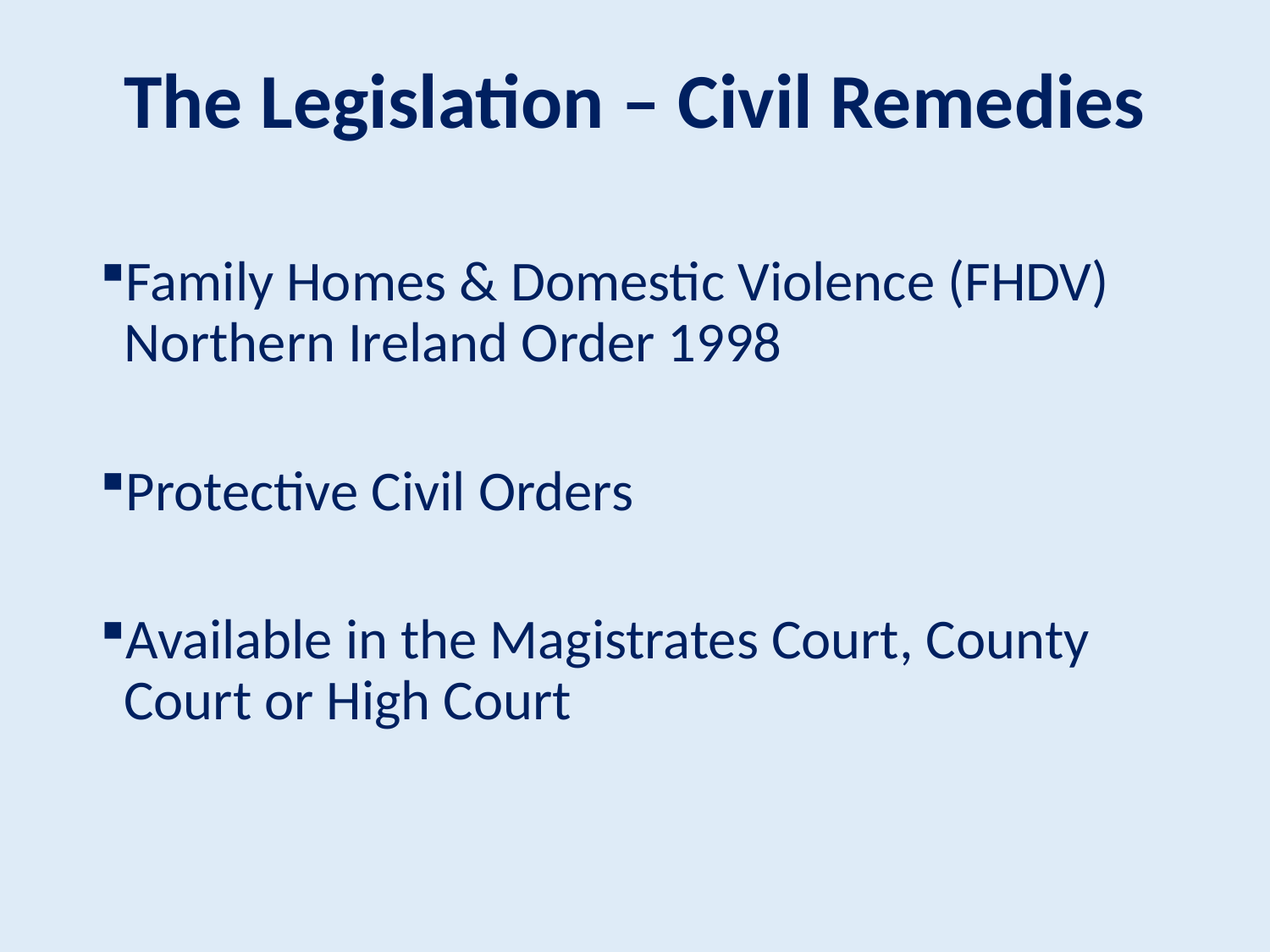

# The Legislation – Civil Remedies
Family Homes & Domestic Violence (FHDV) Northern Ireland Order 1998

Protective Civil Orders

Available in the Magistrates Court, County Court or High Court